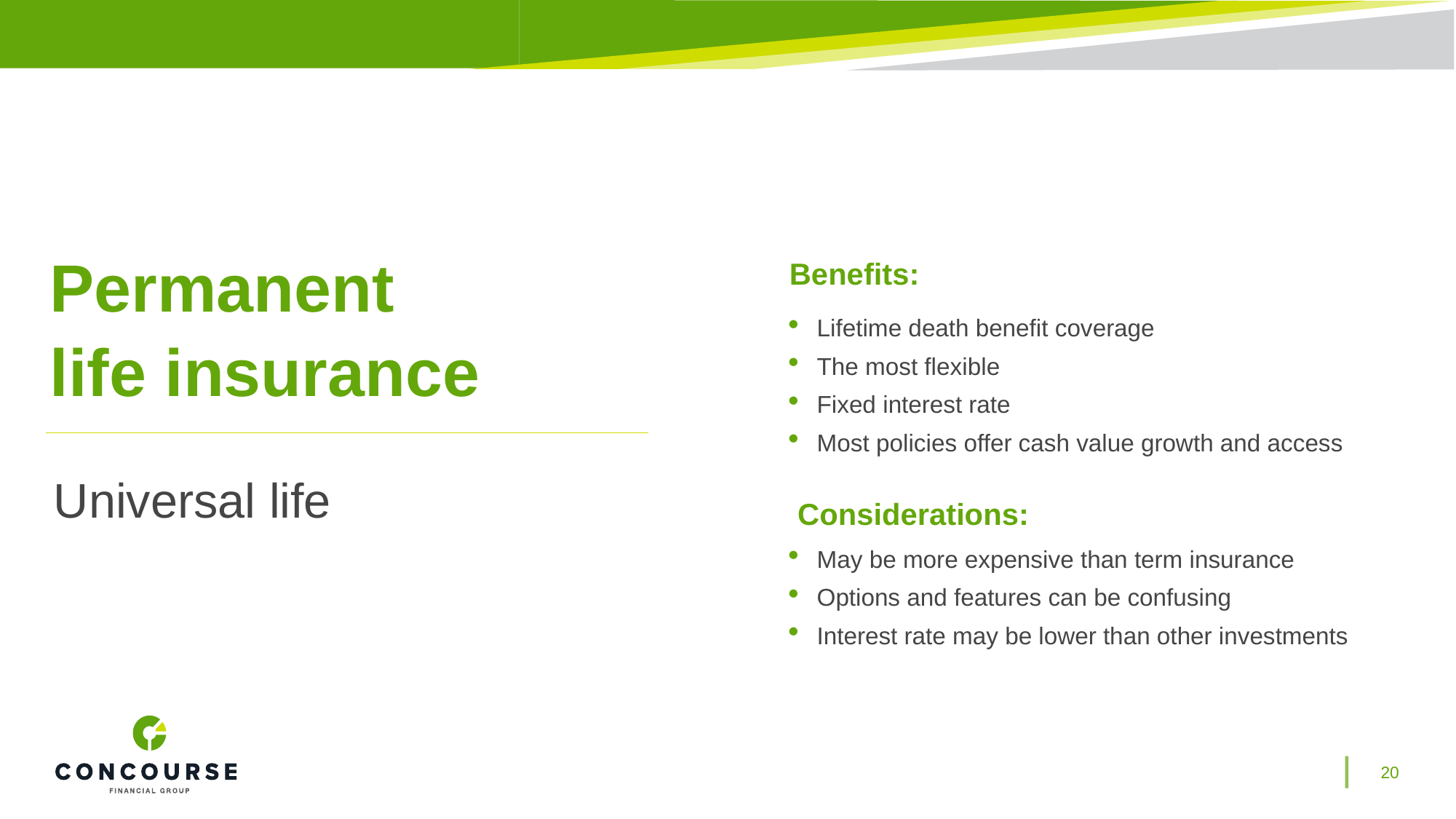

Benefits:
Lifetime death benefit coverage
The most flexible
Fixed interest rate
Most policies offer cash value growth and access
 Considerations:
May be more expensive than term insurance
Options and features can be confusing
Interest rate may be lower than other investments
Permanent
life insurance
Universal life